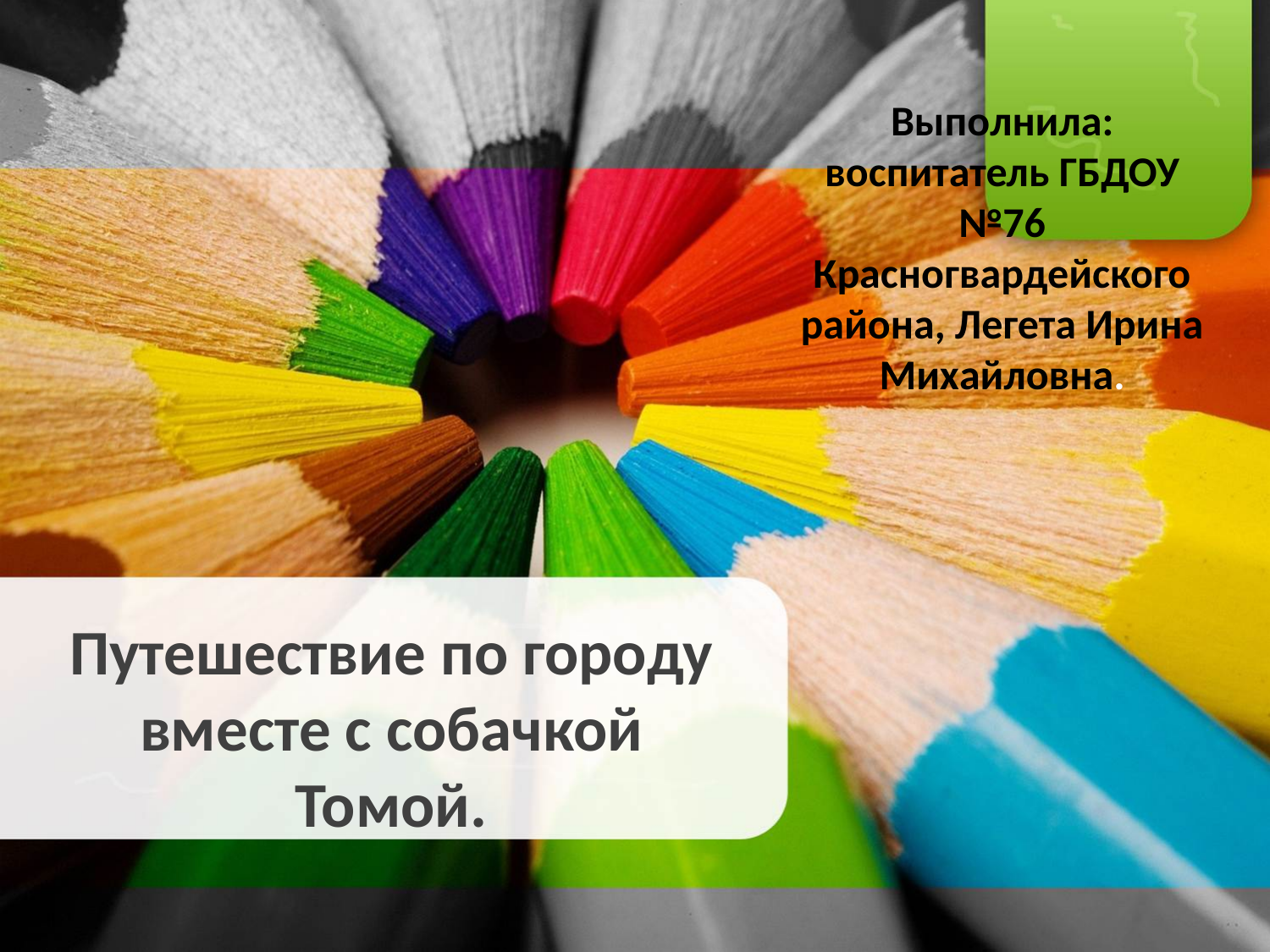

Выполнила: воспитатель ГБДОУ №76 Красногвардейского района, Легета Ирина Михайловна.
Путешествие по городу вместе с собачкой Томой.